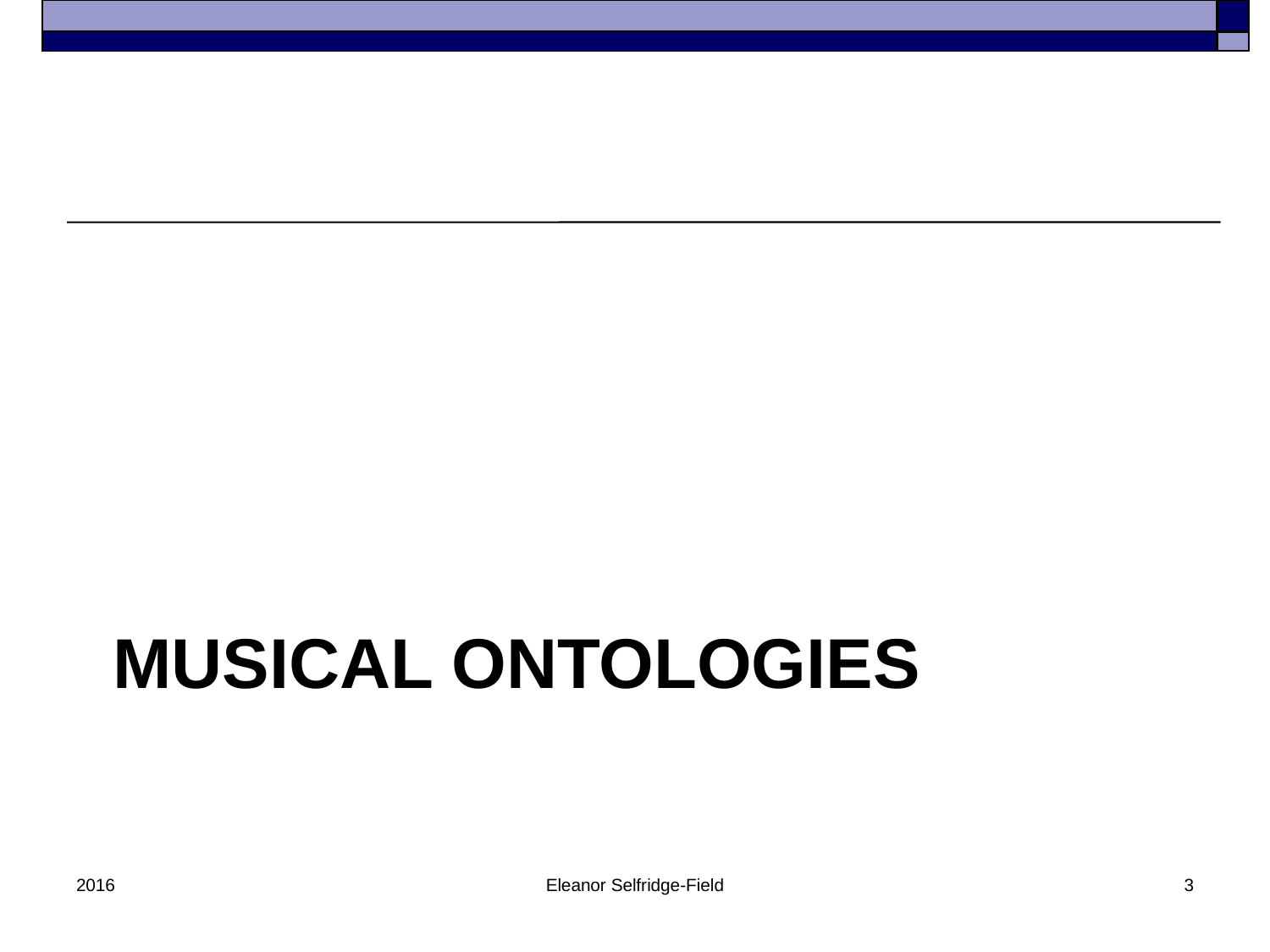

# Musical Ontologies
2016
Eleanor Selfridge-Field
3